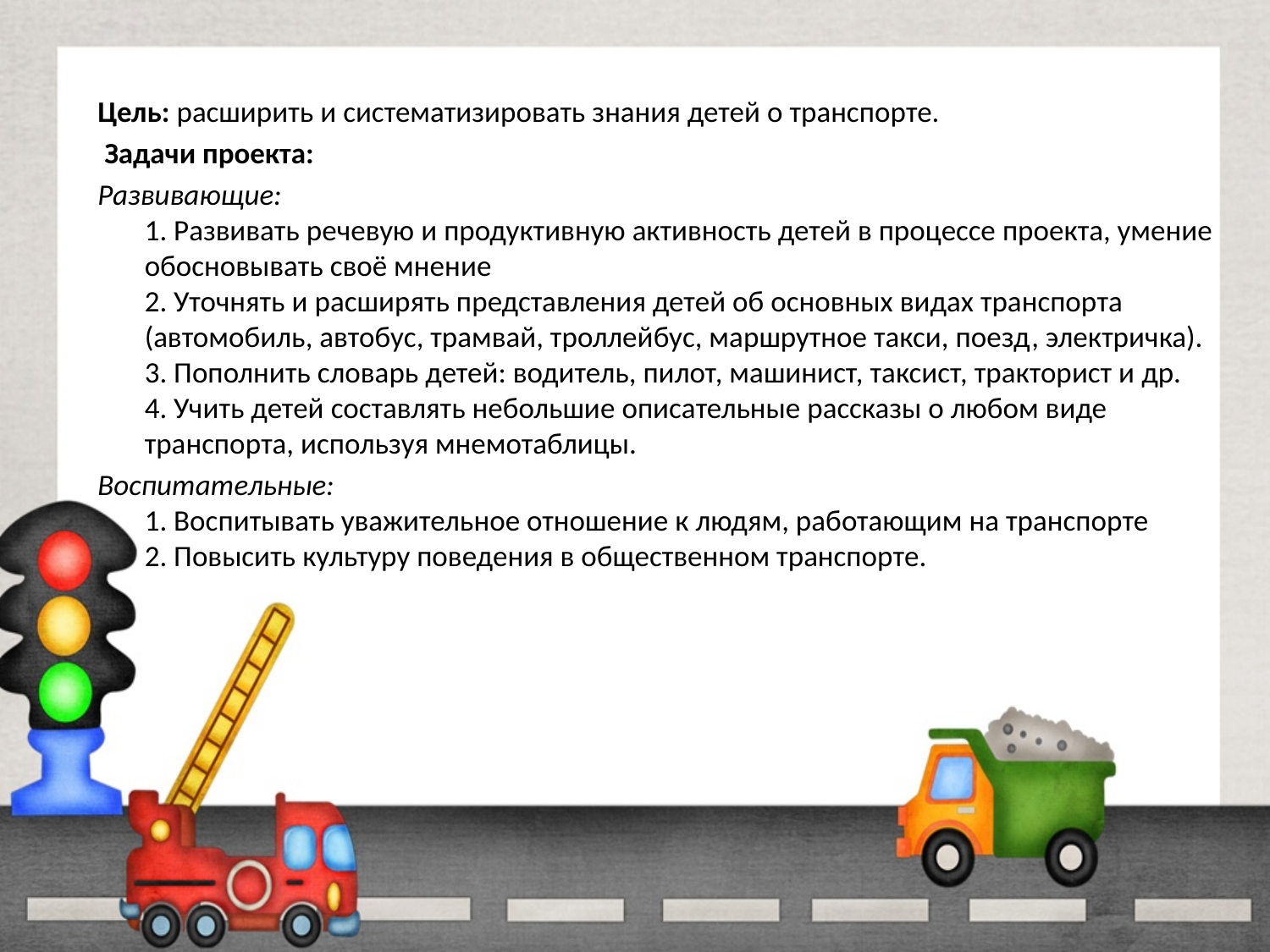

#
Цель: расширить и систематизировать знания детей о транспорте.
 Задачи проекта:
Развивающие:
1. Развивать речевую и продуктивную активность детей в процессе проекта, умение обосновывать своё мнение
2. Уточнять и расширять представления детей об основных видах транспорта (автомобиль, автобус, трамвай, троллейбус, маршрутное такси, поезд, электричка).
3. Пополнить словарь детей: водитель, пилот, машинист, таксист, тракторист и др.
4. Учить детей составлять небольшие описательные рассказы о любом виде транспорта, используя мнемотаблицы.
Воспитательные:
1. Воспитывать уважительное отношение к людям, работающим на транспорте
2. Повысить культуру поведения в общественном транспорте.